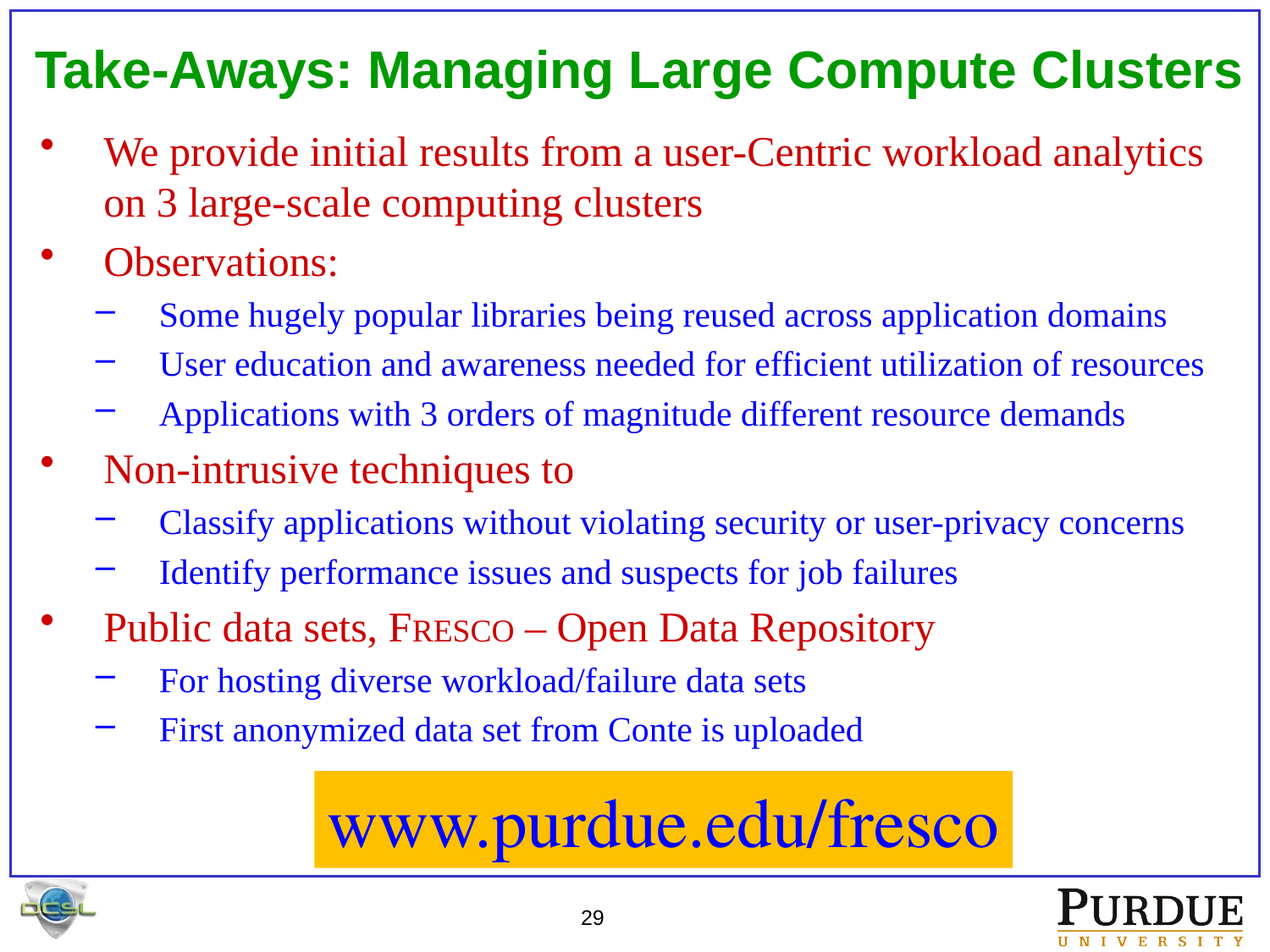

# Take-Aways: Managing Large Compute Clusters
We provide initial results from a user-Centric workload analytics on 3 large-scale computing clusters
Observations:
Some hugely popular libraries being reused across application domains
User education and awareness needed for efficient utilization of resources
Applications with 3 orders of magnitude different resource demands
Non-intrusive techniques to
Classify applications without violating security or user-privacy concerns
Identify performance issues and suspects for job failures
Public data sets, FRESCO – Open Data Repository
For hosting diverse workload/failure data sets
First anonymized data set from Conte is uploaded
www.purdue.edu/fresco